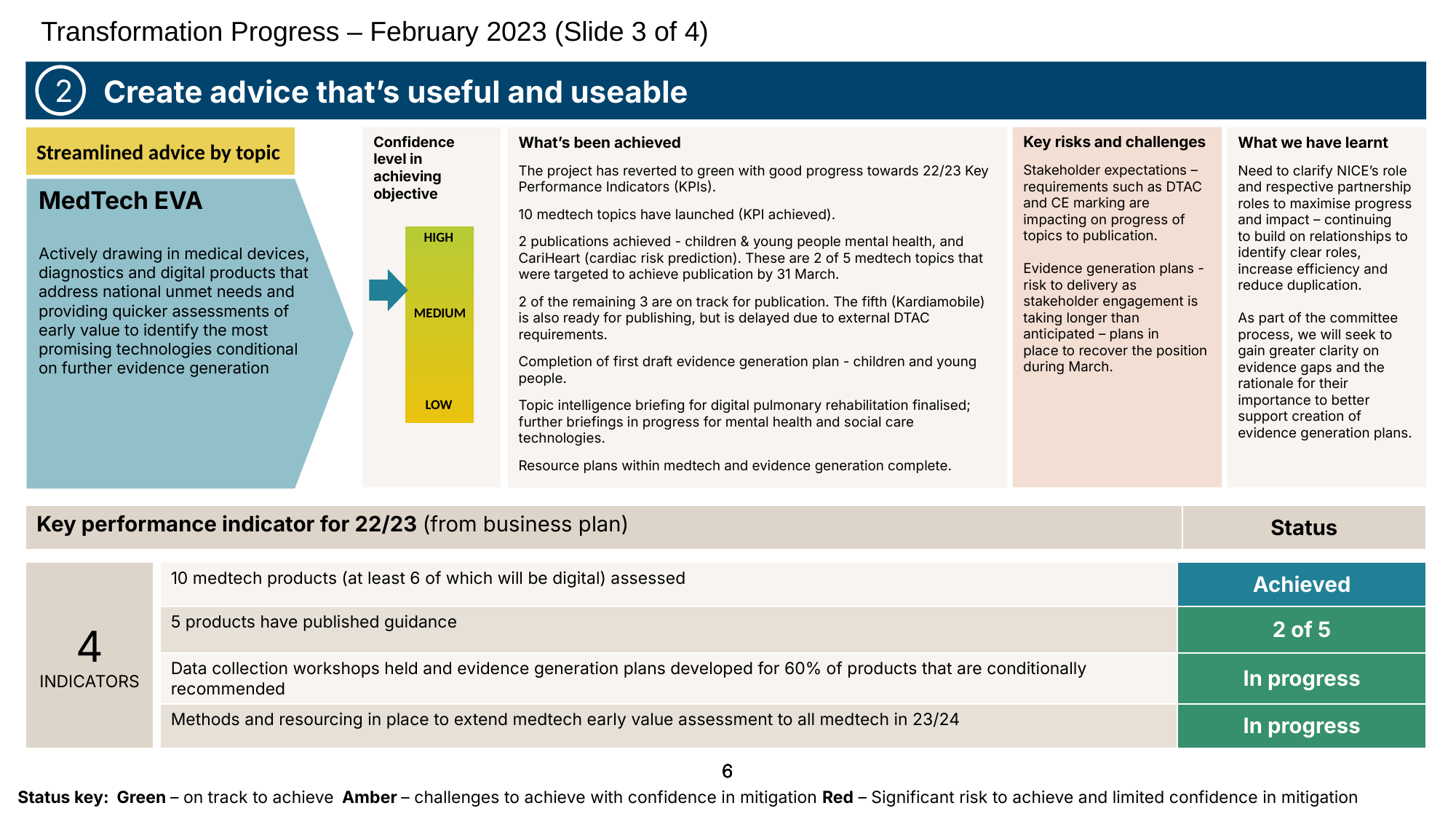

Transformation Progress – February 2023 (Slide 3 of 4)
          Create advice that’s useful and useable
2
Streamlined advice by topic
Key risks and challenges

Stakeholder expectations – requirements such as DTAC and CE marking are impacting on progress of topics to publication.

Evidence generation plans - risk to delivery as stakeholder engagement is taking longer than anticipated – plans in place to recover the position during March.

What we have learnt

Need to clarify NICE’s role and respective partnership roles to maximise progress and impact – continuing to build on relationships to identify clear roles, increase efficiency and reduce duplication.

As part of the committee process, we will seek to gain greater clarity on evidence gaps and the rationale for their importance to better support creation of evidence generation plans.

What’s been achieved

The project has reverted to green with good progress towards 22/23 Key Performance Indicators (KPIs).

10 medtech topics have launched (KPI achieved).

2 publications achieved - children & young people mental health, and CariHeart (cardiac risk prediction). These are 2 of 5 medtech topics that were targeted to achieve publication by 31 March.

2 of the remaining 3 are on track for publication. The fifth (Kardiamobile) is also ready for publishing, but is delayed due to external DTAC requirements.

Completion of first draft evidence generation plan - children and young people.

Topic intelligence briefing for digital pulmonary rehabilitation finalised; further briefings in progress for mental health and social care technologies.

Resource plans within medtech and evidence generation complete.

Confidence level in achieving objective
MedTech EVA

Actively drawing in medical devices, diagnostics and digital products that address national unmet needs and providing quicker assessments of early value to identify the most promising technologies conditional
on further evidence generation
HIGH

MEDIUM
LOW

| Key performance indicator for 22/23 (from business plan) | Status |
| --- | --- |
4 INDICATORS
| 10 medtech products (at least 6 of which will be digital) assessed | Achieved |
| --- | --- |
| 5 products have published guidance | 2 of 5 |
| Data collection workshops held and evidence generation plans developed for 60% of products that are conditionally recommended | In progress |
| Methods and resourcing in place to extend medtech early value assessment to all medtech in 23/24 | In progress |
Status key:  Green – on track to achieve  Amber – challenges to achieve with confidence in mitigation Red – Significant risk to achieve and limited confidence in mitigation